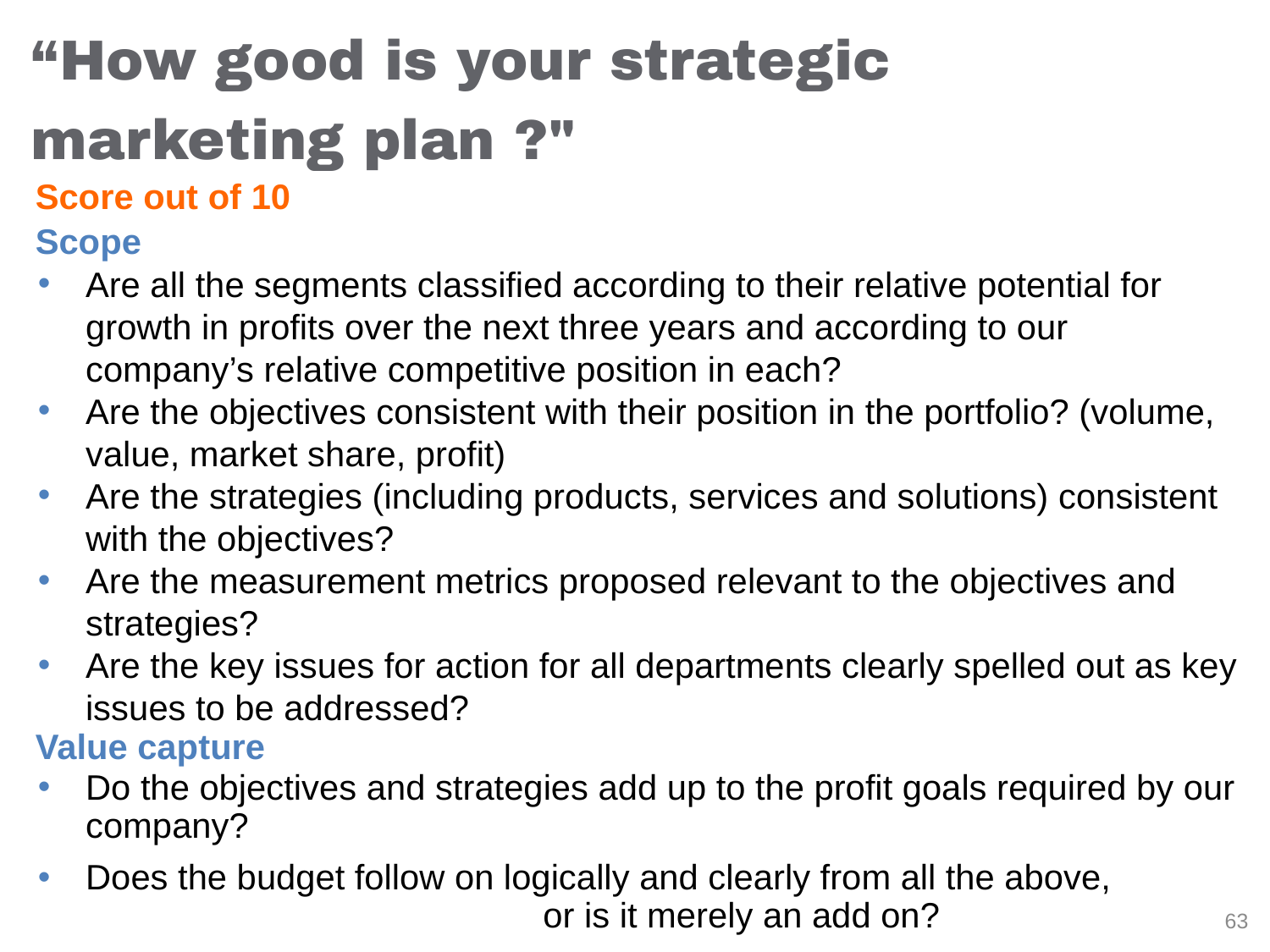

“How good is your strategic
marketing plan ?"
Score out of 10
Scope
Are all the segments classified according to their relative potential for growth in profits over the next three years and according to our company’s relative competitive position in each?
Are the objectives consistent with their position in the portfolio? (volume, value, market share, profit)
Are the strategies (including products, services and solutions) consistent with the objectives?
Are the measurement metrics proposed relevant to the objectives and strategies?
Are the key issues for action for all departments clearly spelled out as key issues to be addressed?
Value capture
Do the objectives and strategies add up to the profit goals required by our company?
Does the budget follow on logically and clearly from all the above,                                                             or is it merely an add on?
63